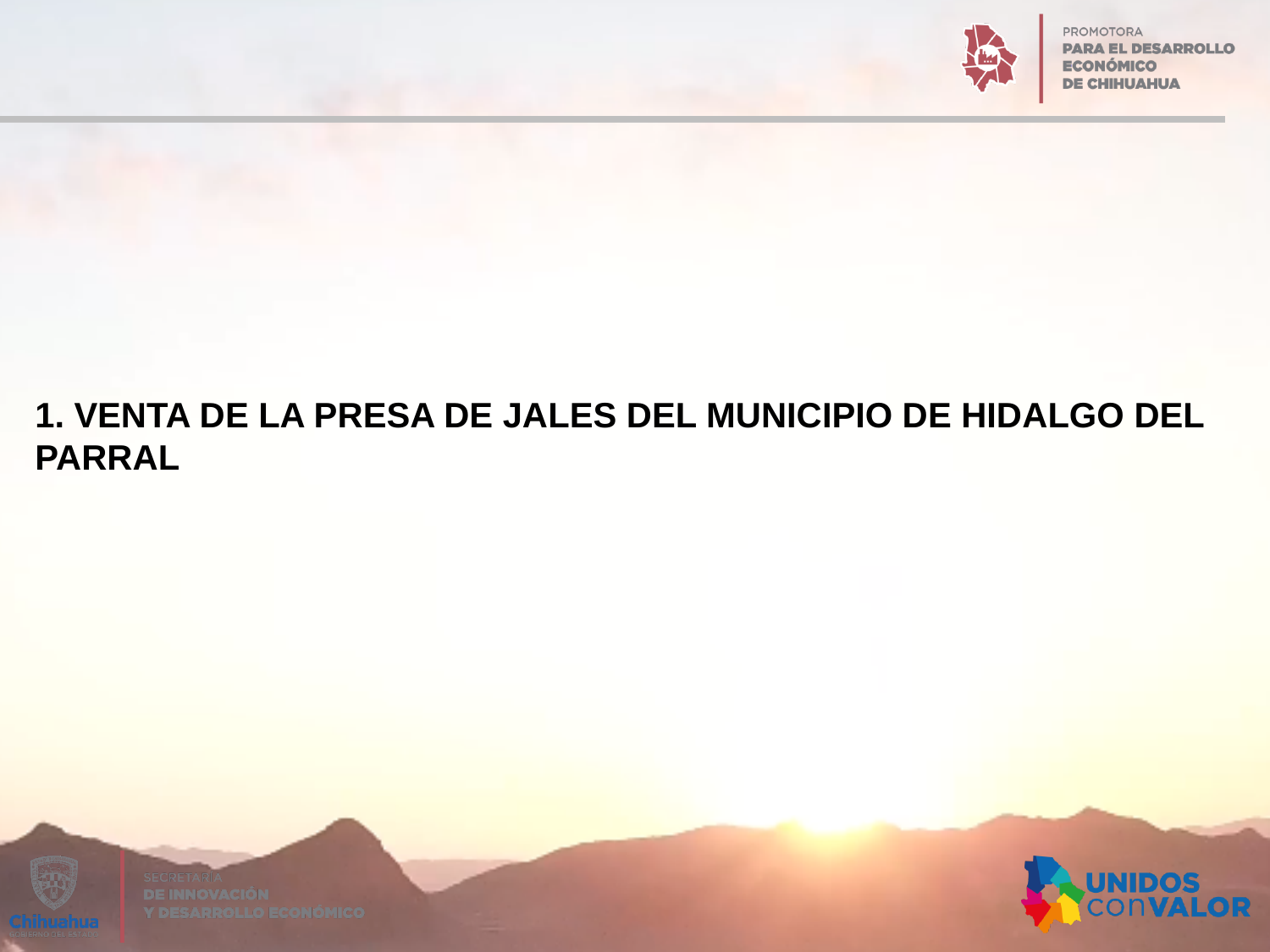

1. VENTA DE LA PRESA DE JALES DEL MUNICIPIO DE HIDALGO DEL PARRAL